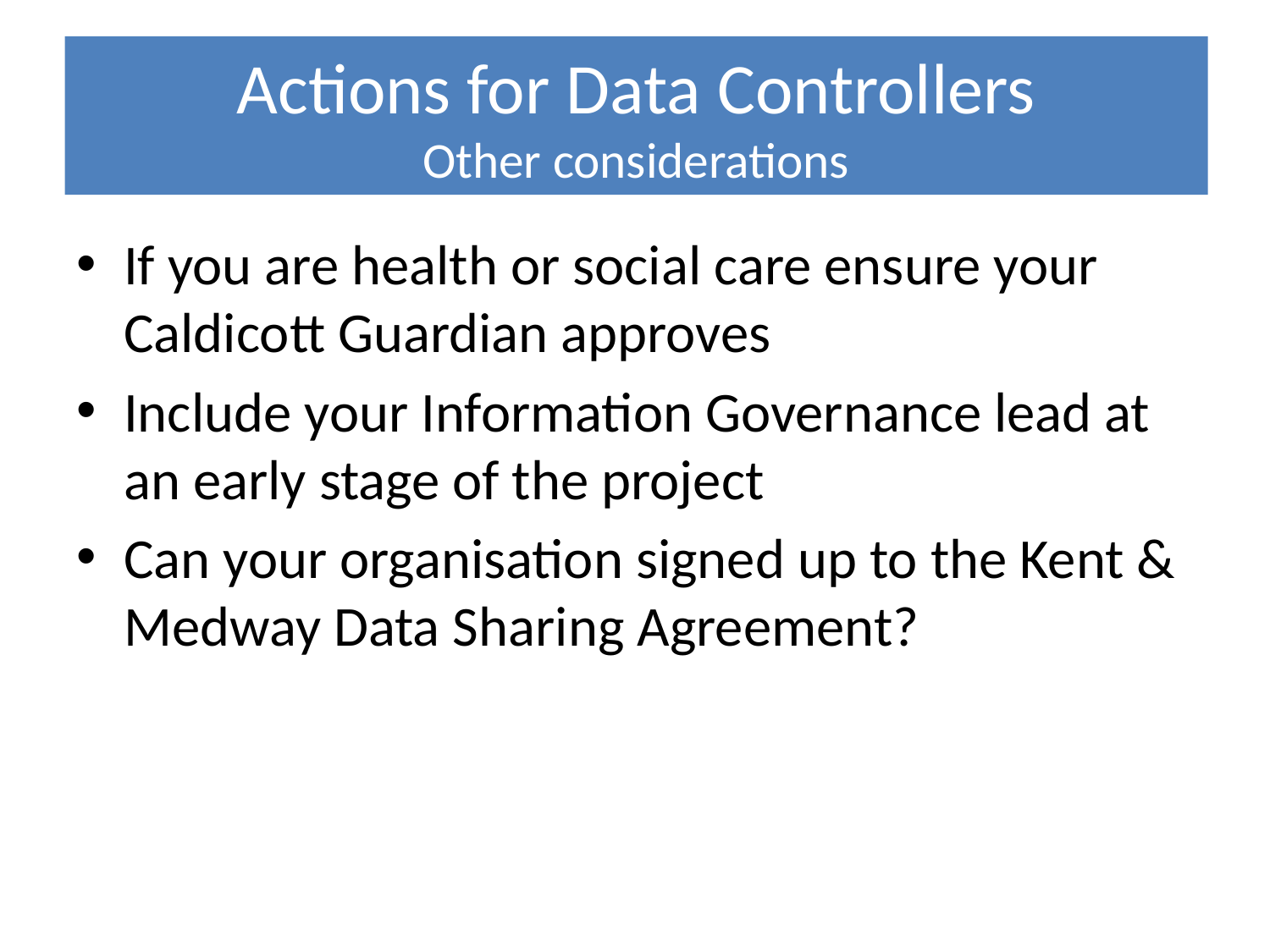

Actions for Data Controllers
Other considerations
If you are health or social care ensure your Caldicott Guardian approves
Include your Information Governance lead at an early stage of the project
Can your organisation signed up to the Kent & Medway Data Sharing Agreement?